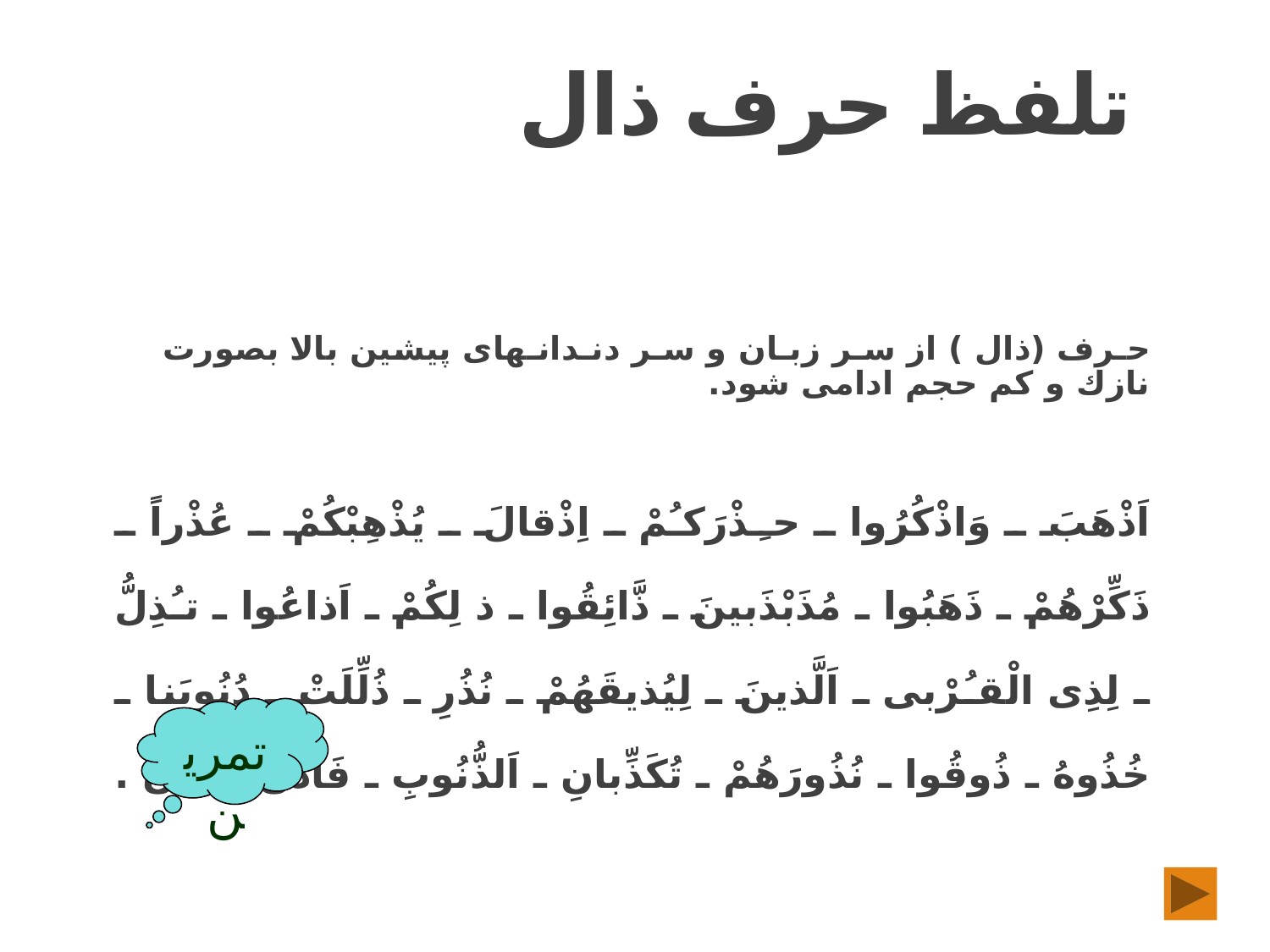

# تلفظ حرف ذال

حـرف (ذال ) از سـر زبـان و سـر دنـدانـهاى پيشين بالا بصورت نازك و كم حجم ادامی شود.
اَذْهَبَ ـ وَاذْكُرُوا ـ حـِذْرَكـُمْ ـ اِذْقالَ ـ يُذْهِبْكُمْ ـ عُذْراً ـ ذَكِّرْهُمْ ـ ذَهَبُوا ـ مُذَبْذَبينَ ـ ذَّائِقُوا ـ ذ لِكُمْ ـ اَذاعُوا ـ تـُذِلُّ ـ لِذِى الْقـُرْبى ـ اَلَّذينَ ـ لِيُذيقَهُمْ ـ نُذُرِ ـ ذُلِّلَتْ ـ دُنُوبَنا ـ خُذُوهُ ـ ذُوقُوا ـ نُذُورَهُمْ ـ تُكَذِّبانِ ـ اَلذُّنُوبِ ـ فَاَذَّنَ مُؤَذِّنٌ .
تمرین